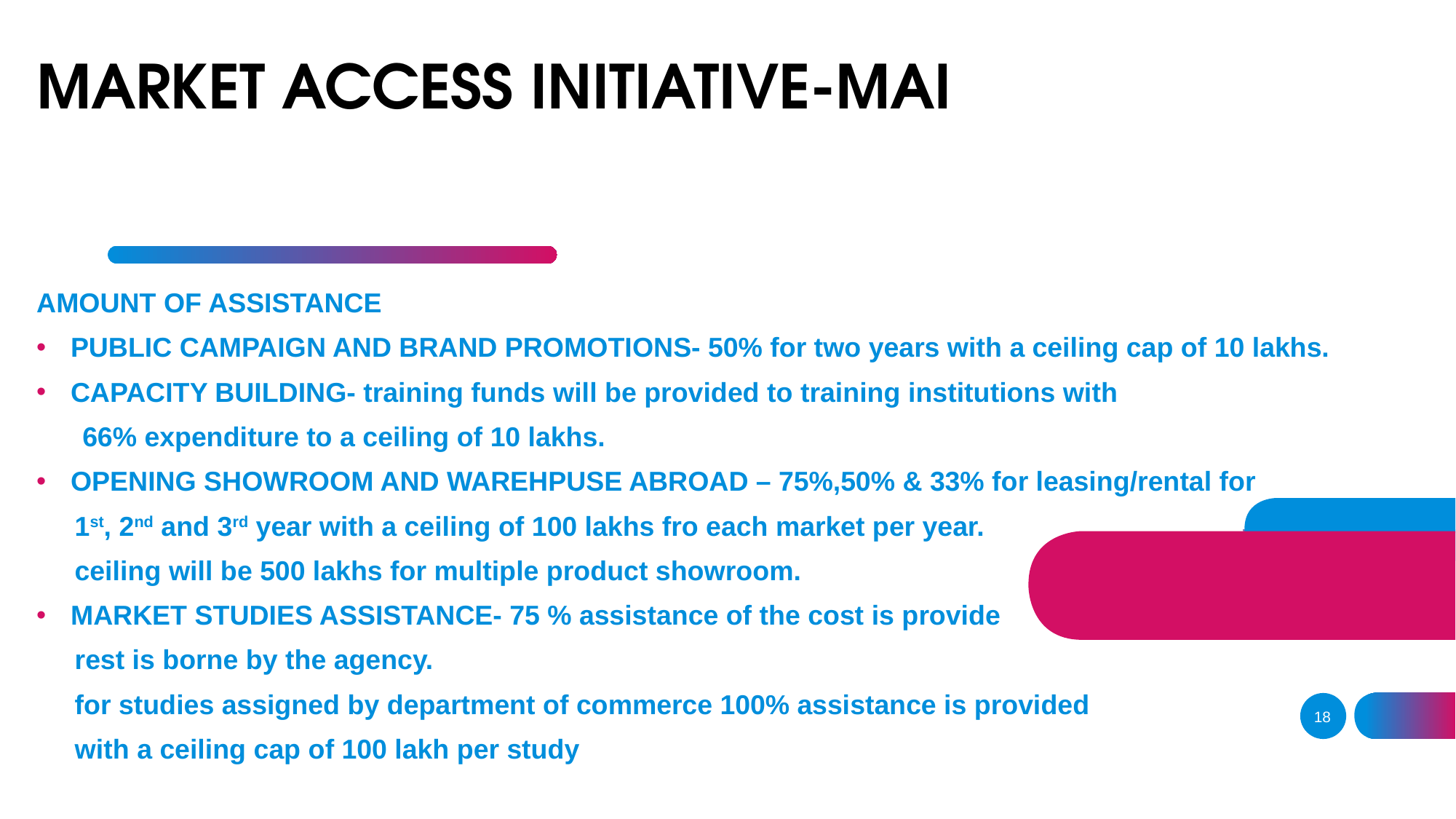

# MARKET ACCESS INITIATIVE-MAI

AMOUNT OF ASSISTANCE
PUBLIC CAMPAIGN AND BRAND PROMOTIONS- 50% for two years with a ceiling cap of 10 lakhs.
CAPACITY BUILDING- training funds will be provided to training institutions with
      66% expenditure to a ceiling of 10 lakhs.
OPENING SHOWROOM AND WAREHPUSE ABROAD – 75%,50% & 33% for leasing/rental for
     1st, 2nd and 3rd year with a ceiling of 100 lakhs fro each market per year.
     ceiling will be 500 lakhs for multiple product showroom.
MARKET STUDIES ASSISTANCE- 75 % assistance of the cost is provide
     rest is borne by the agency.
     for studies assigned by department of commerce 100% assistance is provided
     with a ceiling cap of 100 lakh per study

18